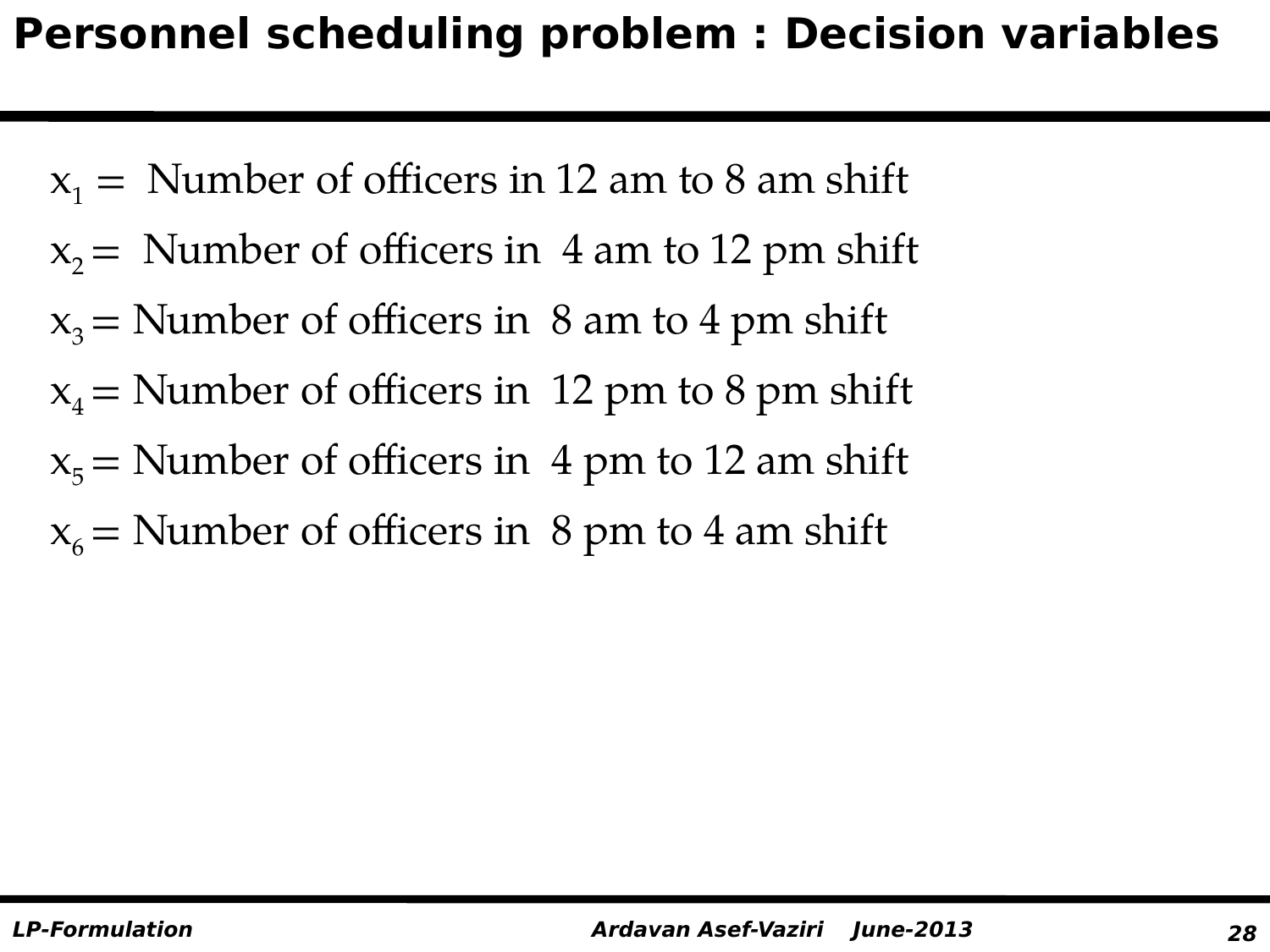

Personnel scheduling problem : Decision variables

x1 =  Number of officers in 12 am to 8 am shift
x2 =  Number of officers in  4 am to 12 pm shift
x3 = Number of officers in  8 am to 4 pm shift
x4 = Number of officers in  12 pm to 8 pm shift
x5 = Number of officers in  4 pm to 12 am shift
x6 = Number of officers in  8 pm to 4 am shift